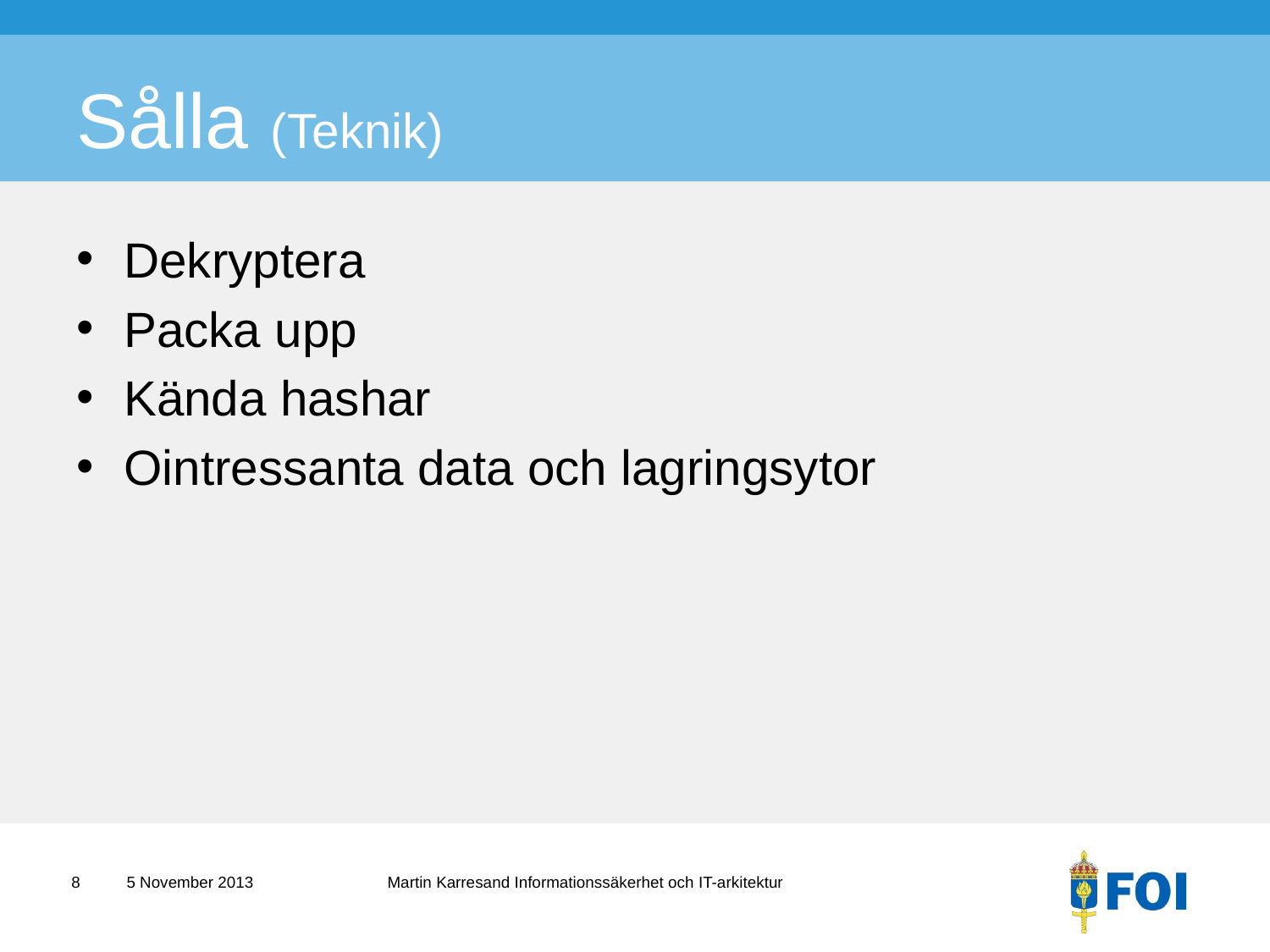

# Sålla (Teknik)
Dekryptera
Packa upp
Kända hashar
Ointressanta data och lagringsytor
8
Martin Karresand Informationssäkerhet och IT-arkitektur
5 November 2013